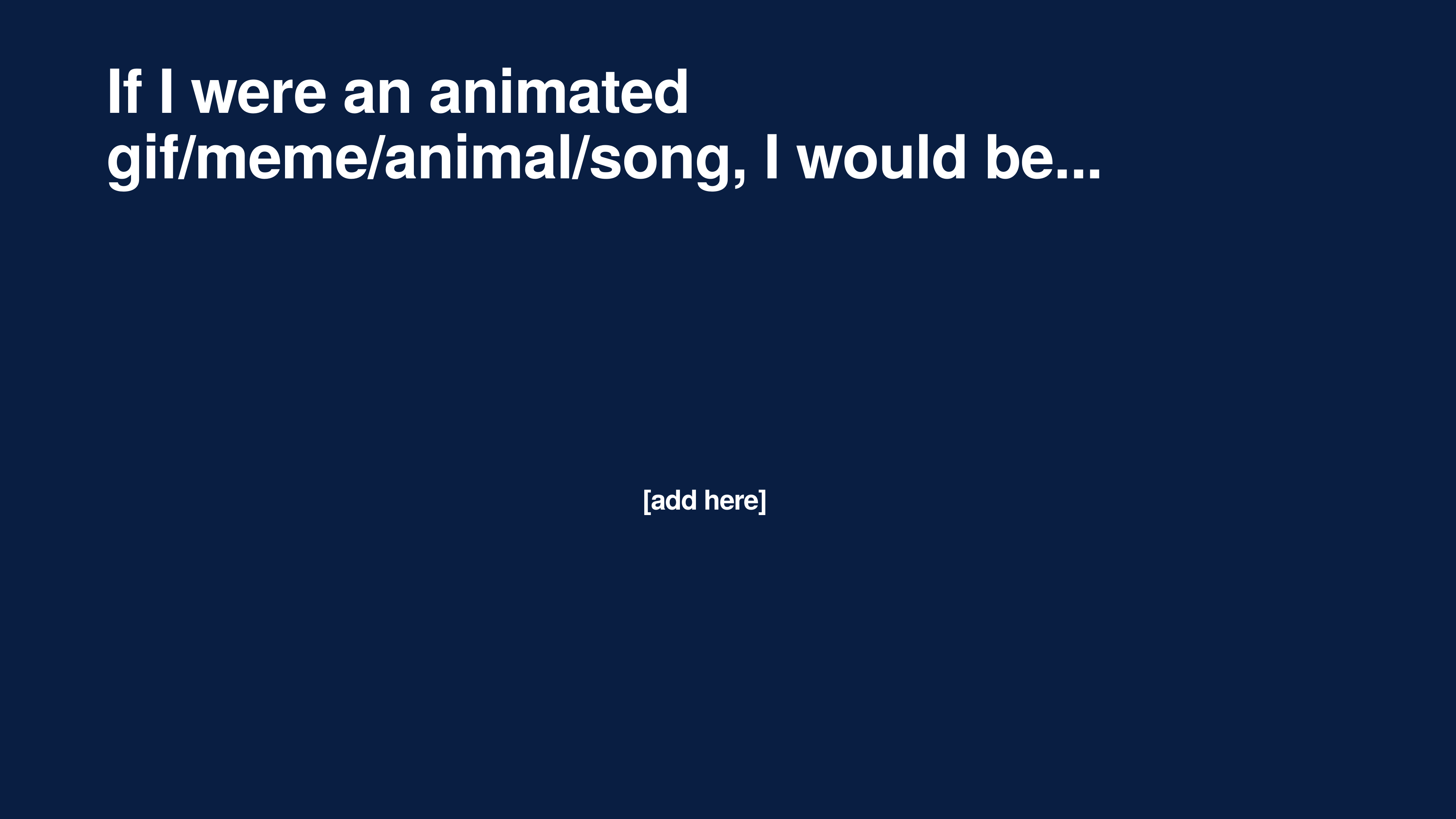

If I were an animated gif/meme/animal/song, I would be...

[add here]